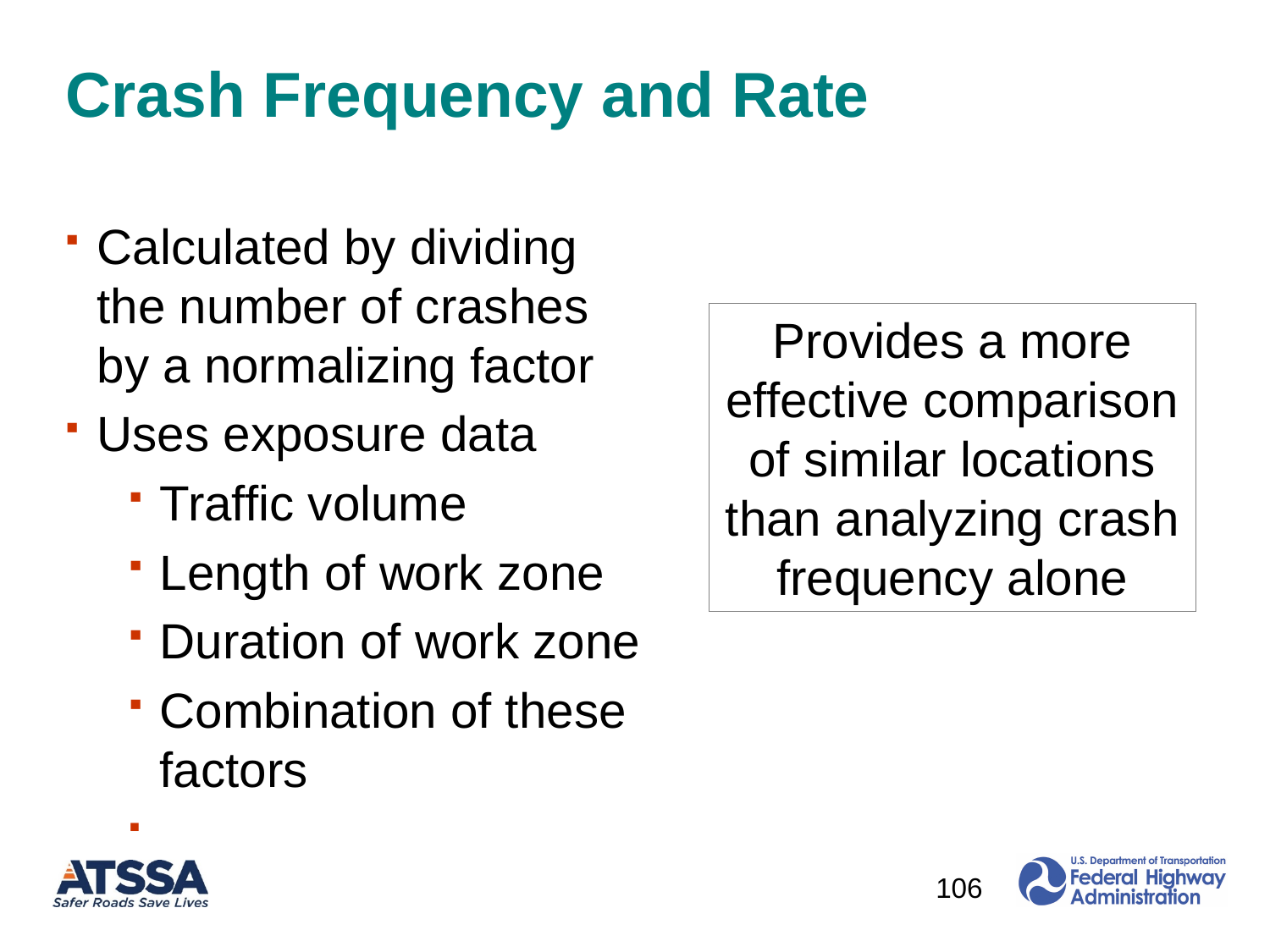

# Crash Frequency and Rate
Calculated by dividing the number of crashes by a normalizing factor
Uses exposure data
Traffic volume
Length of work zone
Duration of work zone
Combination of these factors

Provides a more effective comparison of similar locations than analyzing crash frequency alone